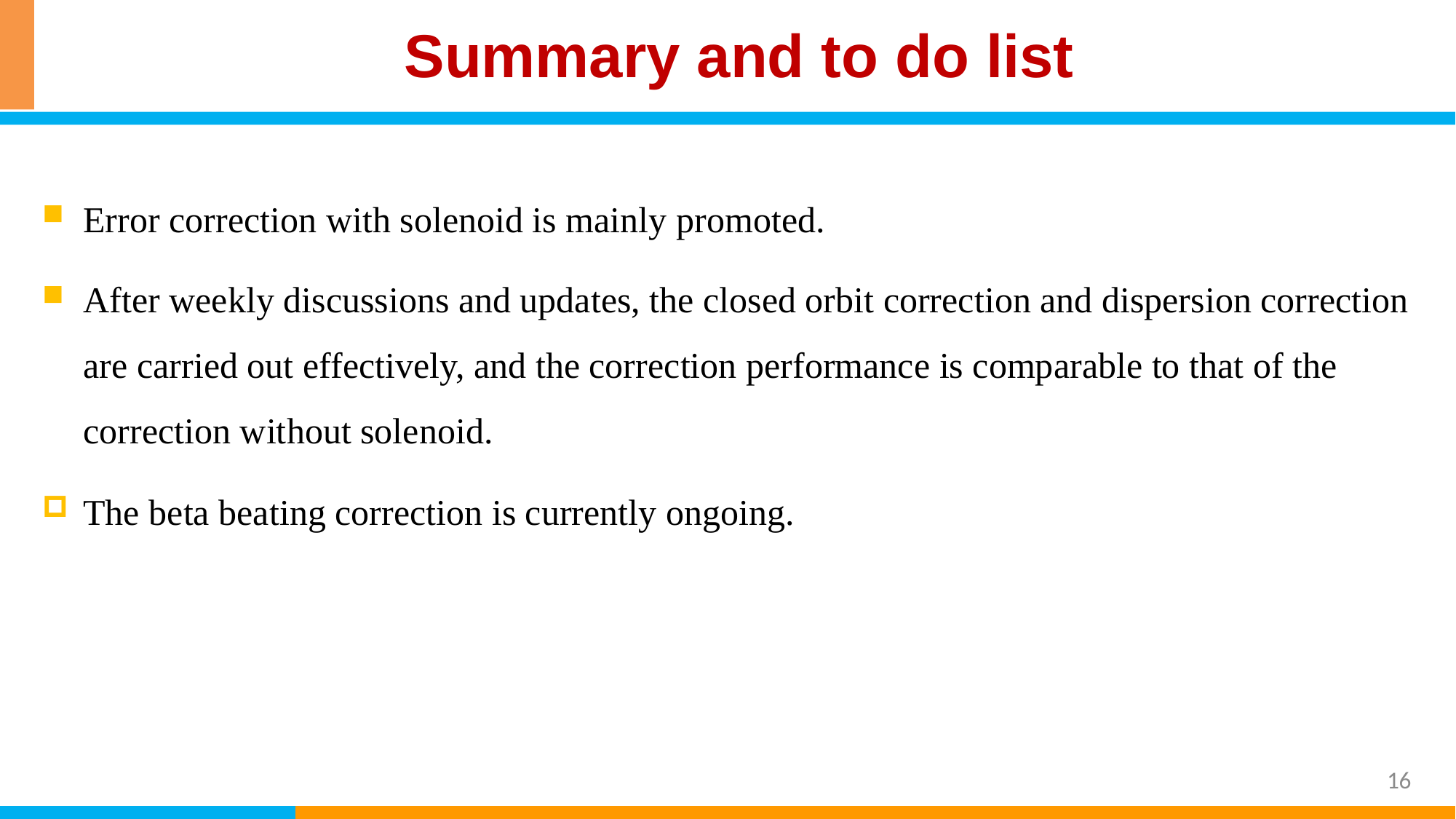

Summary and to do list
Error correction with solenoid is mainly promoted.
After weekly discussions and updates, the closed orbit correction and dispersion correction are carried out effectively, and the correction performance is comparable to that of the correction without solenoid.
The beta beating correction is currently ongoing.

16